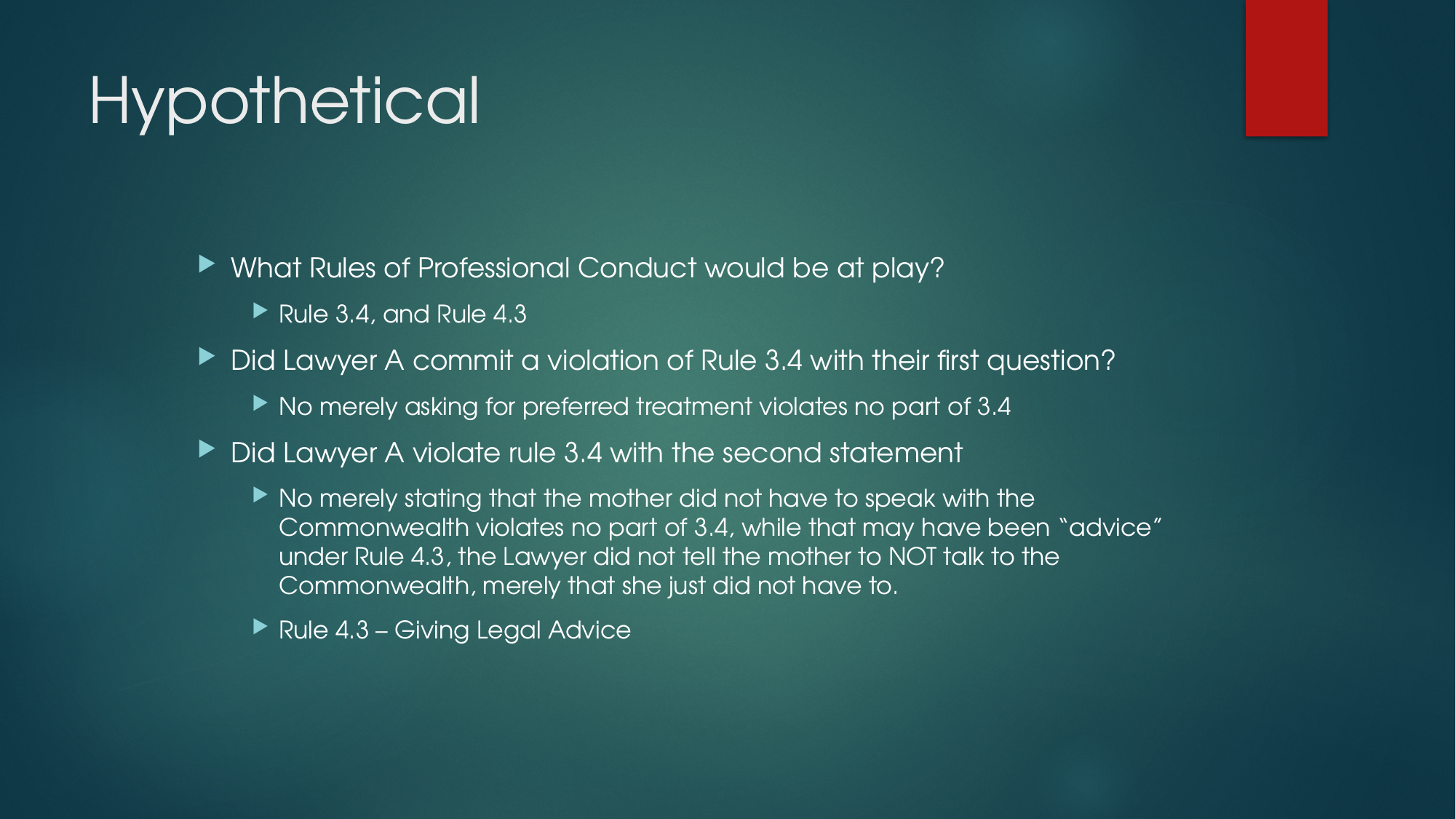

# Hypothetical
What Rules of Professional Conduct would be at play?
Rule 3.4, and Rule 4.3
Did Lawyer A commit a violation of Rule 3.4 with their first question?
No merely asking for preferred treatment violates no part of 3.4
Did Lawyer A violate rule 3.4 with the second statement
No merely stating that the mother did not have to speak with the Commonwealth violates no part of 3.4, while that may have been “advice” under Rule 4.3, the Lawyer did not tell the mother to NOT talk to the Commonwealth, merely that she just did not have to.
Rule 4.3 – Giving Legal Advice